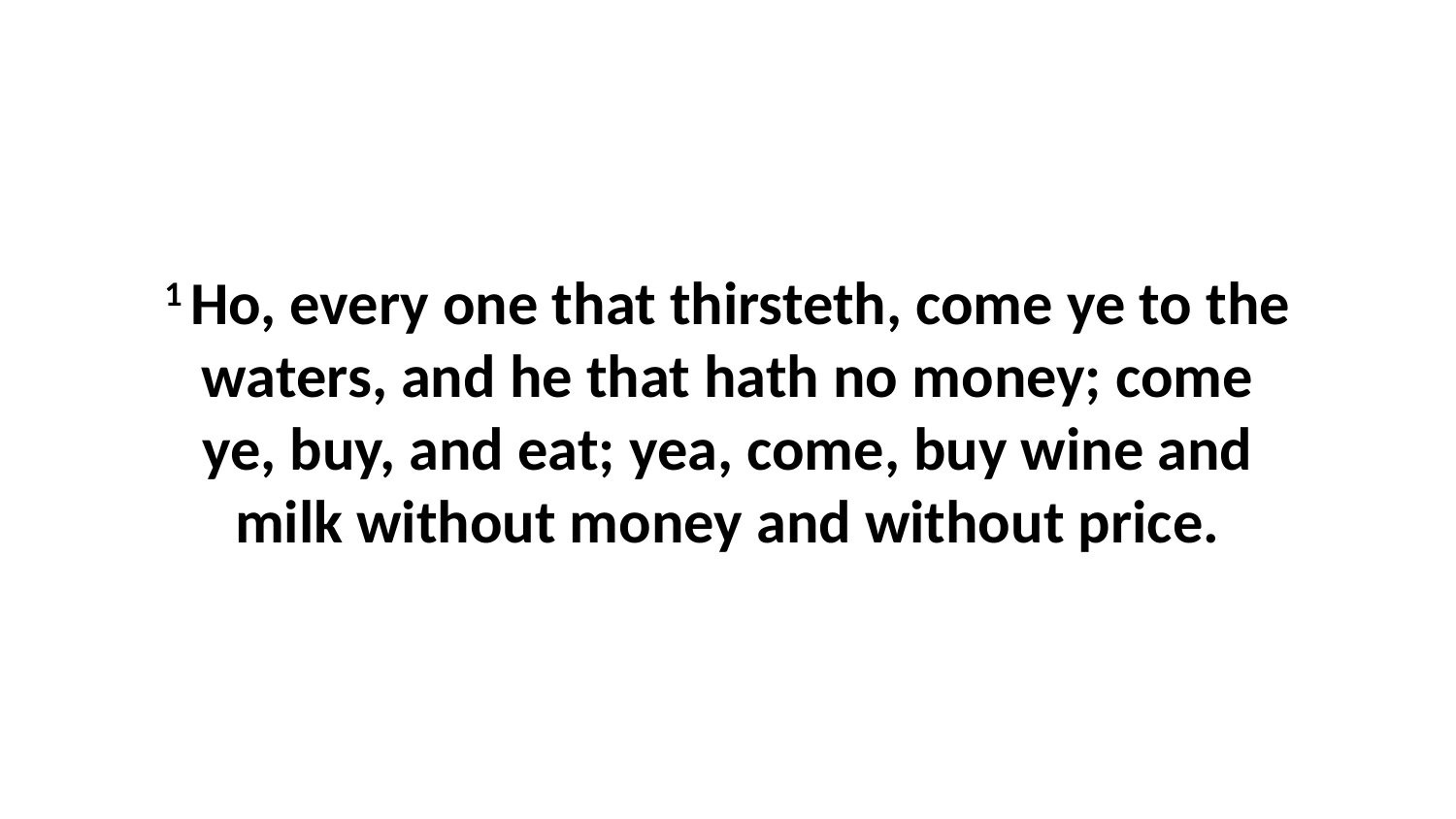

1 Ho, every one that thirsteth, come ye to the waters, and he that hath no money; come ye, buy, and eat; yea, come, buy wine and milk without money and without price.